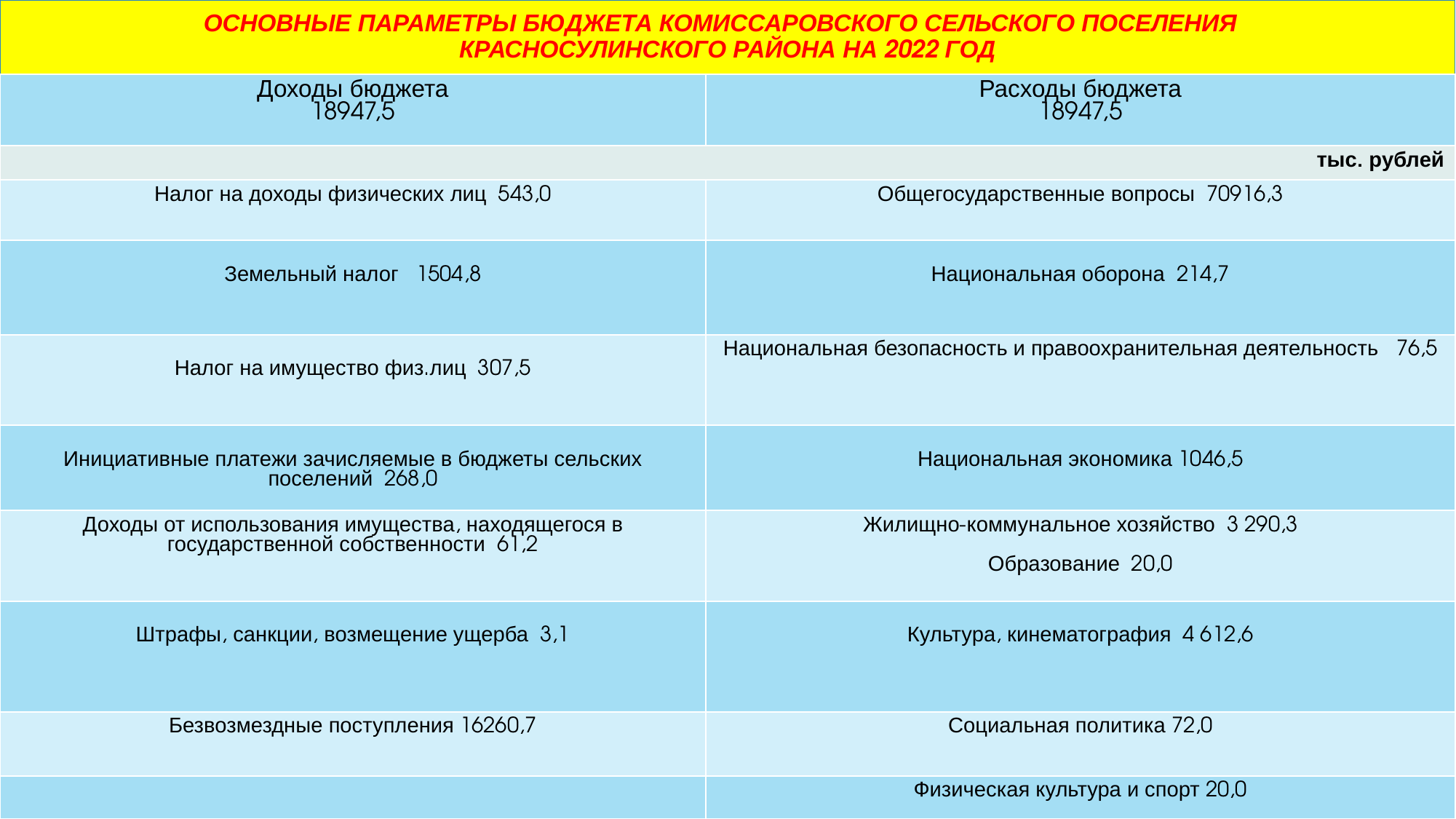

# ОСНОВНЫЕ ПАРАМЕТРЫ БЮДЖЕТА КОМИССАРОВСКОГО СЕЛЬСКОГО ПОСЕЛЕНИЯ КРАСНОСУЛИНСКОГО РАЙОНА НА 2022 ГОД
| Доходы бюджета 18947,5 | Расходы бюджета 18947,5 |
| --- | --- |
| тыс. рублей |  |
| Налог на доходы физических лиц 543,0 | Общегосударственные вопросы 70916,3 |
| Земельный налог 1504,8 | Национальная оборона 214,7 |
| Налог на имущество физ.лиц 307,5 | Национальная безопасность и правоохранительная деятельность 76,5 |
| Инициативные платежи зачисляемые в бюджеты сельских поселений 268,0 | Национальная экономика 1046,5 |
| Доходы от использования имущества, находящегося в государственной собственности 61,2 | Жилищно-коммунальное хозяйство 3 290,3 Образование 20,0 |
| Штрафы, санкции, возмещение ущерба 3,1 | Культура, кинематография 4 612,6 |
| Безвозмездные поступления 16260,7 | Социальная политика 72,0 |
|  | Физическая культура и спорт 20,0 |